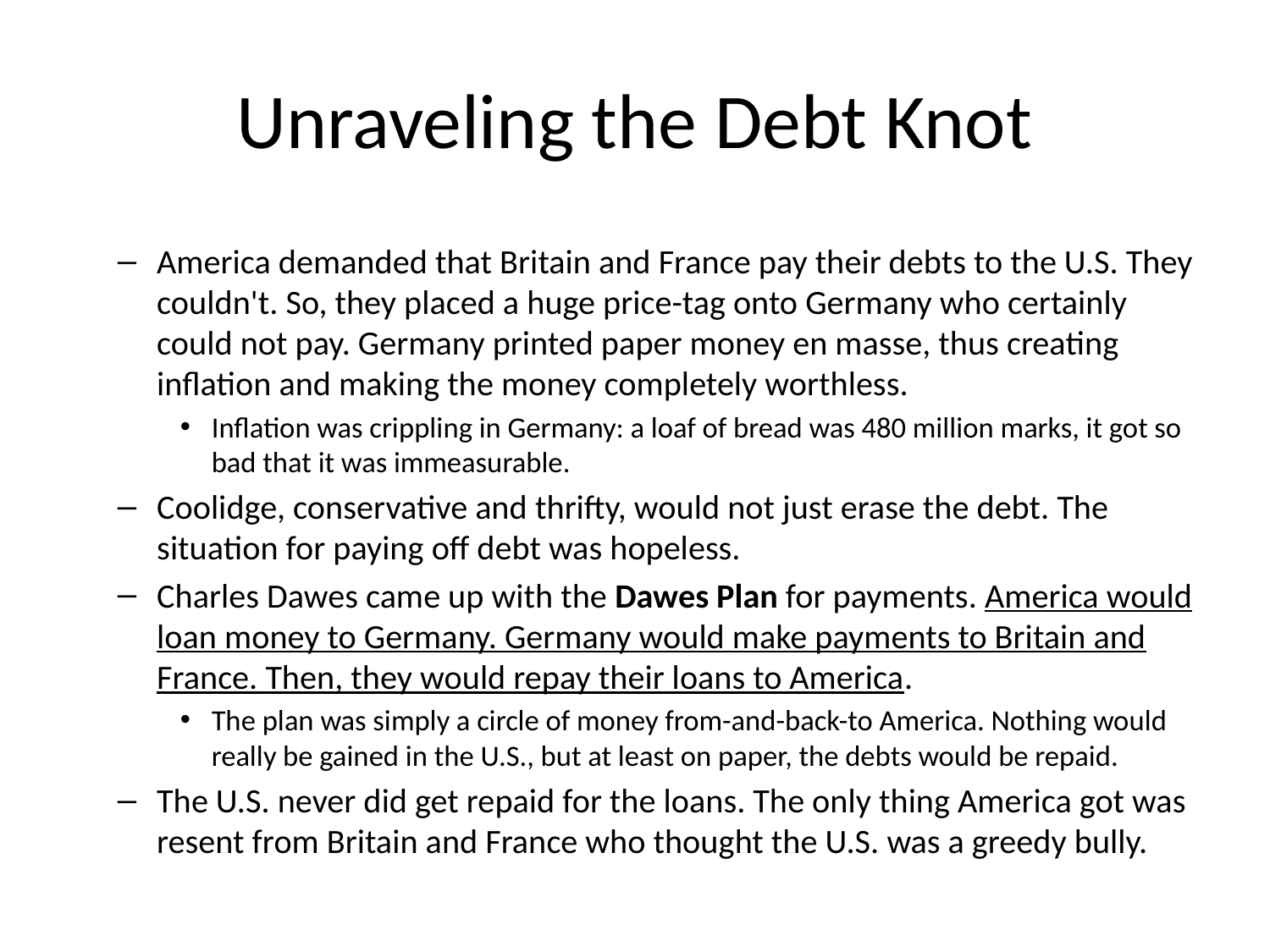

# Unraveling the Debt Knot

America demanded that Britain and France pay their debts to the U.S. They couldn't. So, they placed a huge price-tag onto Germany who certainly could not pay. Germany printed paper money en masse, thus creating inflation and making the money completely worthless.
Inflation was crippling in Germany: a loaf of bread was 480 million marks, it got so bad that it was immeasurable.
Coolidge, conservative and thrifty, would not just erase the debt. The situation for paying off debt was hopeless.
Charles Dawes came up with the Dawes Plan for payments. America would loan money to Germany. Germany would make payments to Britain and France. Then, they would repay their loans to America.
The plan was simply a circle of money from-and-back-to America. Nothing would really be gained in the U.S., but at least on paper, the debts would be repaid.
The U.S. never did get repaid for the loans. The only thing America got was resent from Britain and France who thought the U.S. was a greedy bully.